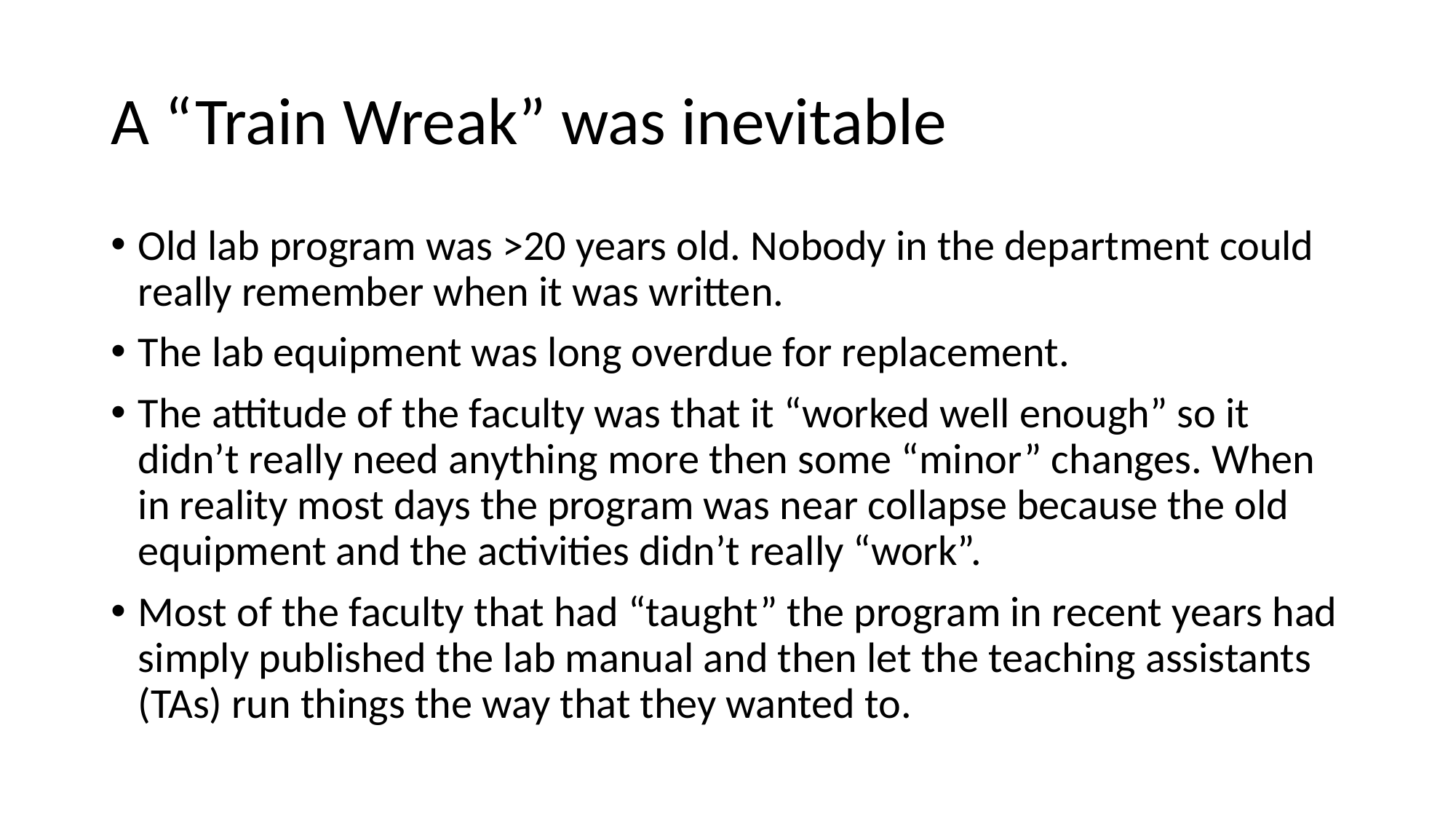

# A “Train Wreak” was inevitable
Old lab program was >20 years old. Nobody in the department could really remember when it was written.
The lab equipment was long overdue for replacement.
The attitude of the faculty was that it “worked well enough” so it didn’t really need anything more then some “minor” changes. When in reality most days the program was near collapse because the old equipment and the activities didn’t really “work”.
Most of the faculty that had “taught” the program in recent years had simply published the lab manual and then let the teaching assistants (TAs) run things the way that they wanted to.